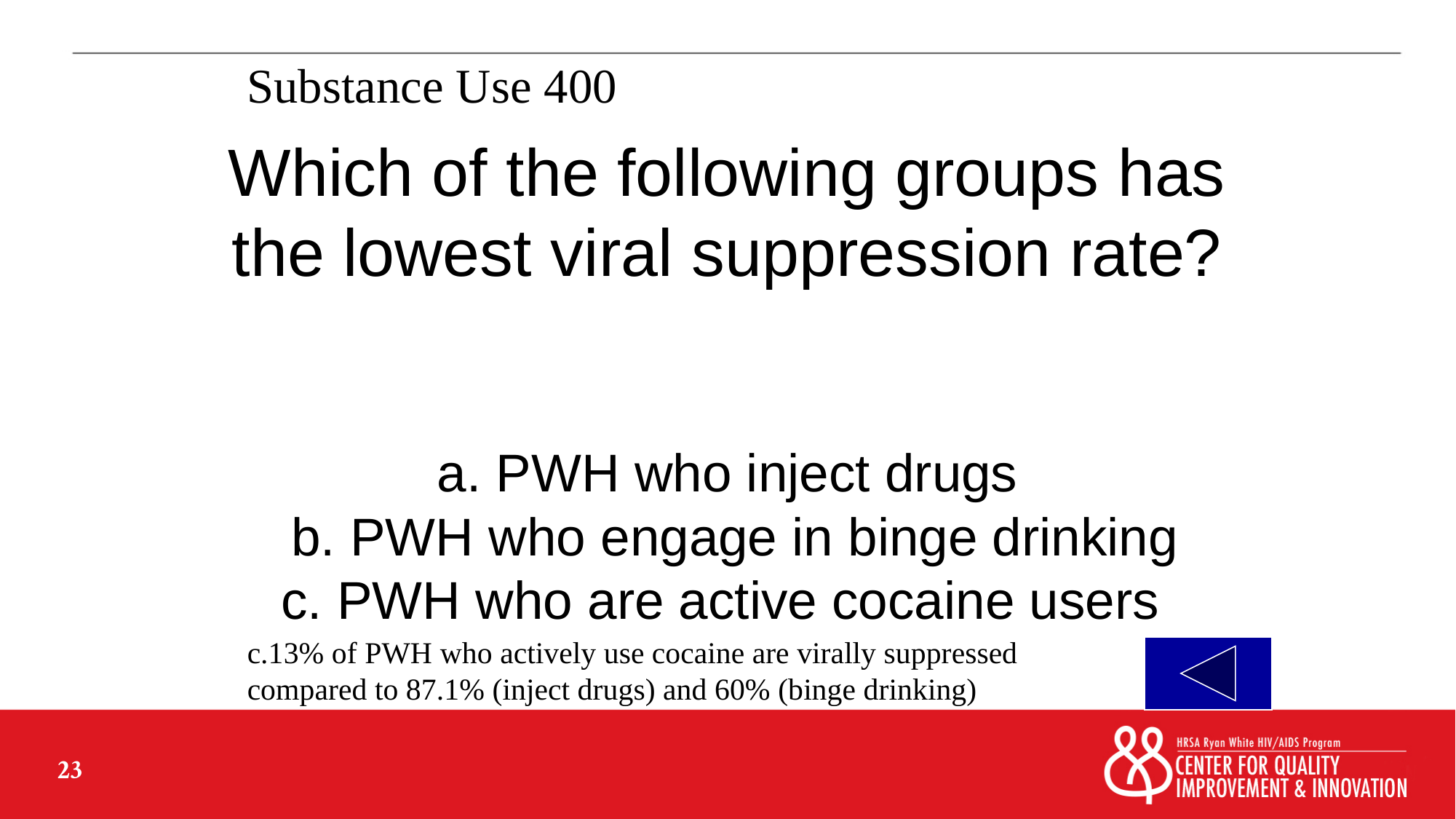

Substance Use 400
# Which of the following groups has the lowest viral suppression rate? a. PWH who inject drugs b. PWH who engage in binge drinking c. PWH who are active cocaine users
c.13% of PWH who actively use cocaine are virally suppressed compared to 87.1% (inject drugs) and 60% (binge drinking)